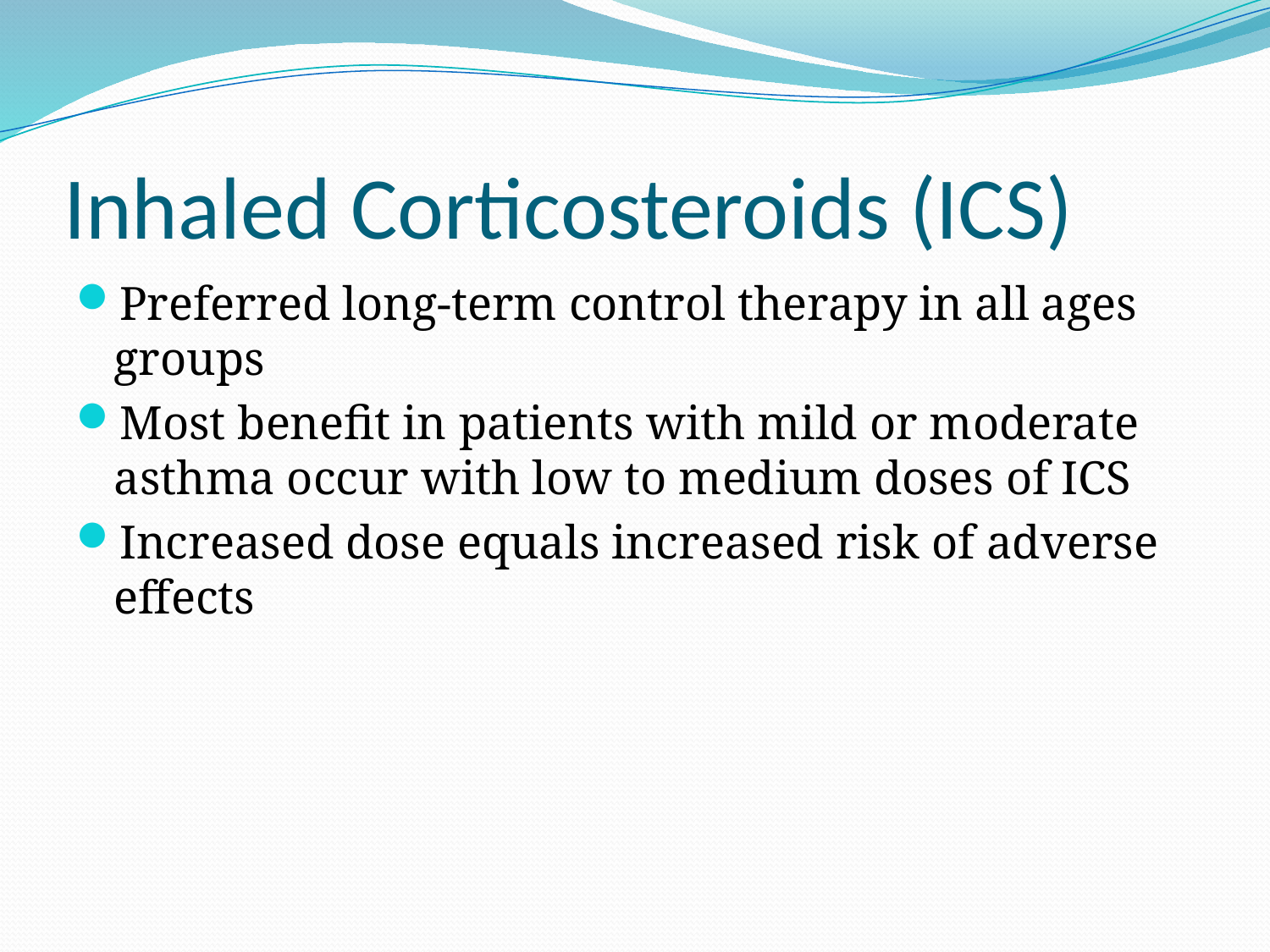

# Inhaled Corticosteroids (ICS)
Preferred long-term control therapy in all ages groups
Most benefit in patients with mild or moderate asthma occur with low to medium doses of ICS
Increased dose equals increased risk of adverse effects